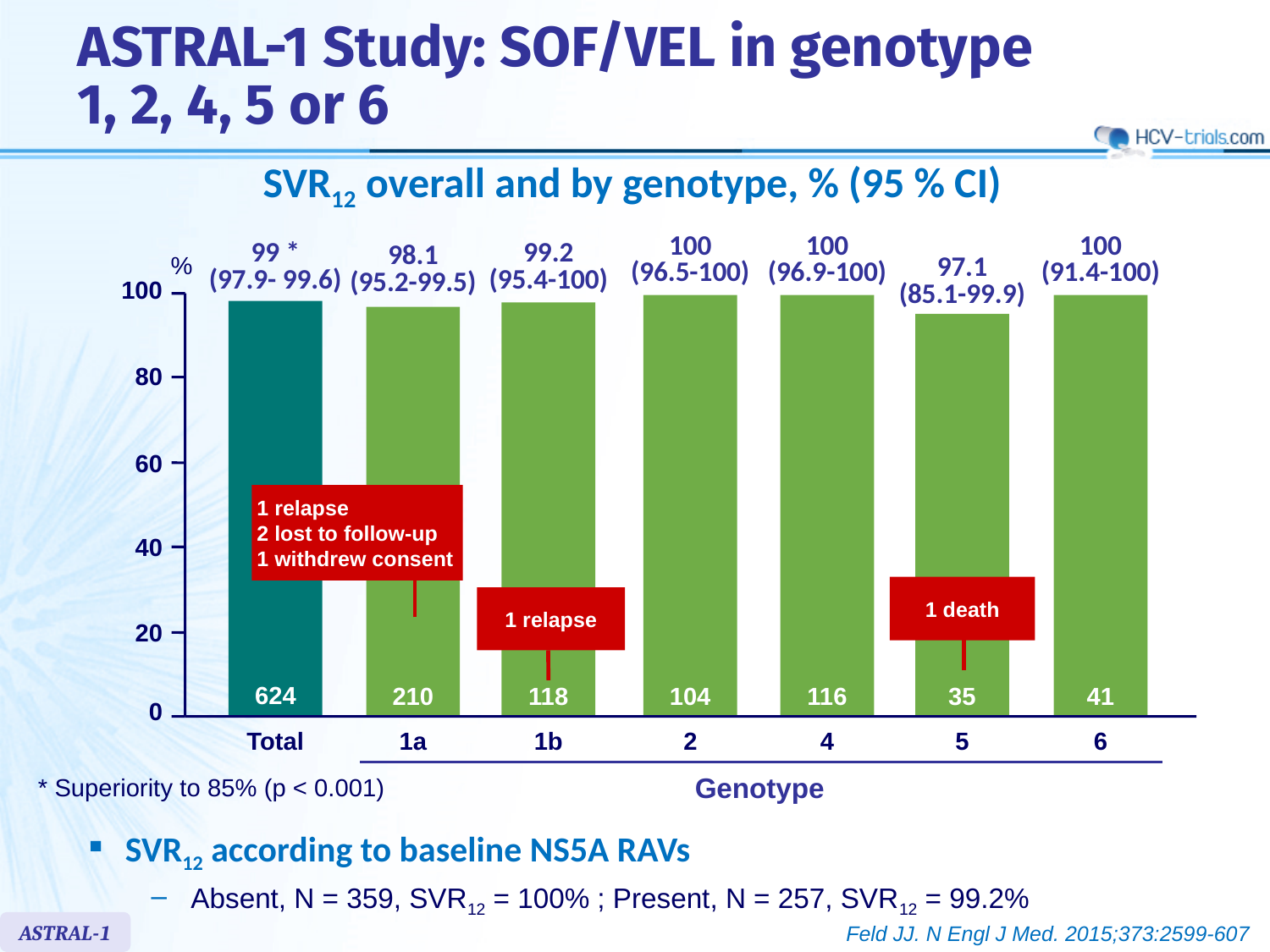

# ASTRAL-1 Study: SOF/VEL in genotype 1, 2, 4, 5 or 6
SVR12 overall and by genotype, % (95 % CI)
100
(96.5-100)
100
(96.9-100)
100
(91.4-100)
99 *
(97.9- 99.6)
99.2
(95.4-100)
98.1
(95.2-99.5)
97.1
(85.1-99.9)
100

80

60

1 relapse
2 lost to follow-up
1 withdrew consent
40

1 death
1 relapse
20

624
210
118
104
116
35
41
0

Total
1a
1b
2
4
5
6
Genotype
%
* Superiority to 85% (p < 0.001)
SVR12 according to baseline NS5A RAVs
Absent, N = 359, SVR12 = 100% ; Present, N = 257, SVR12 = 99.2%
ASTRAL-1
Feld JJ. N Engl J Med. 2015;373:2599-607